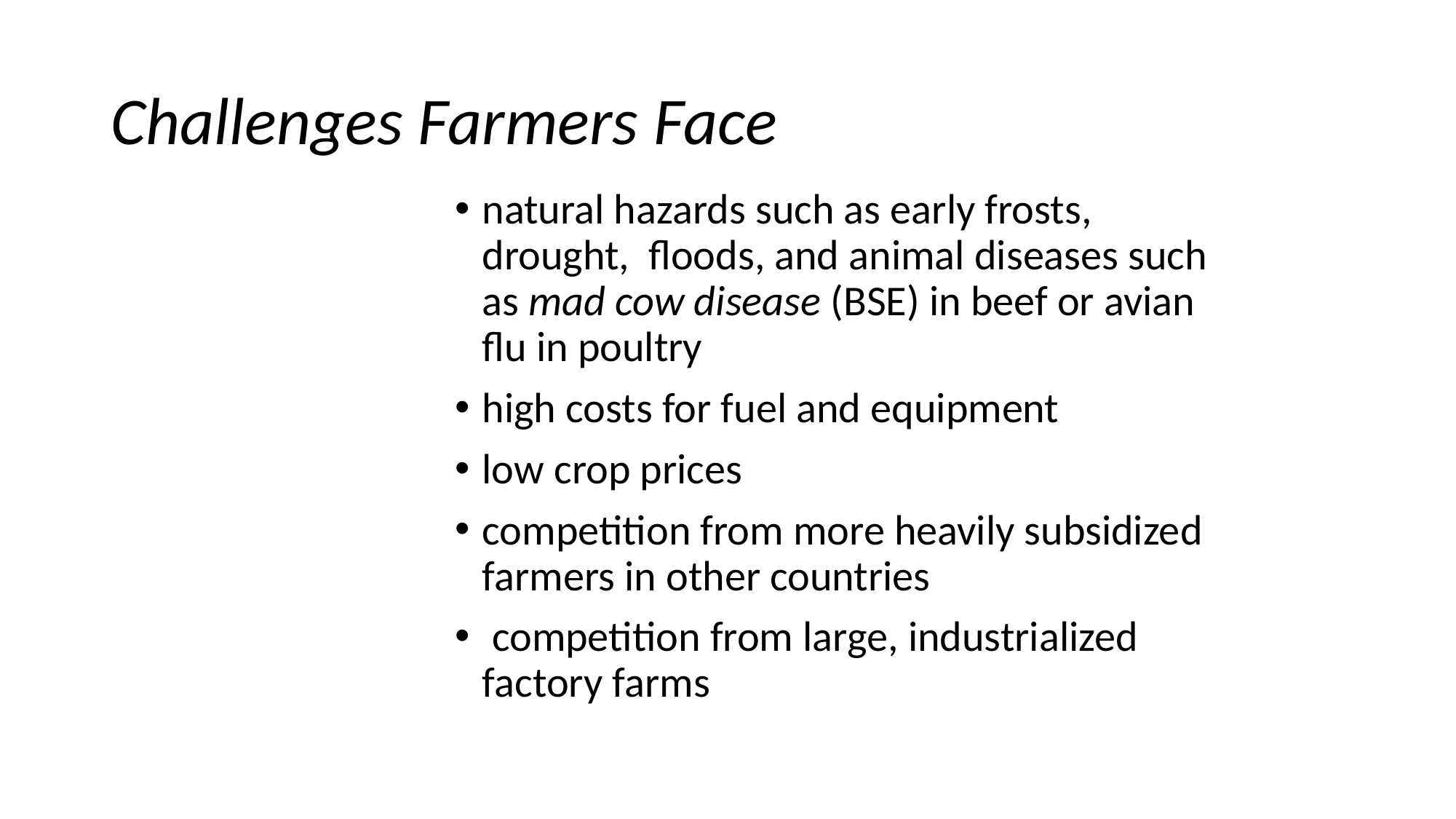

# Challenges Farmers Face
natural hazards such as early frosts, drought,  floods, and animal diseases such as mad cow disease (BSE) in beef or avian flu in poultry
high costs for fuel and equipment
low crop prices
competition from more heavily subsidized farmers in other countries
 competition from large, industrialized factory farms